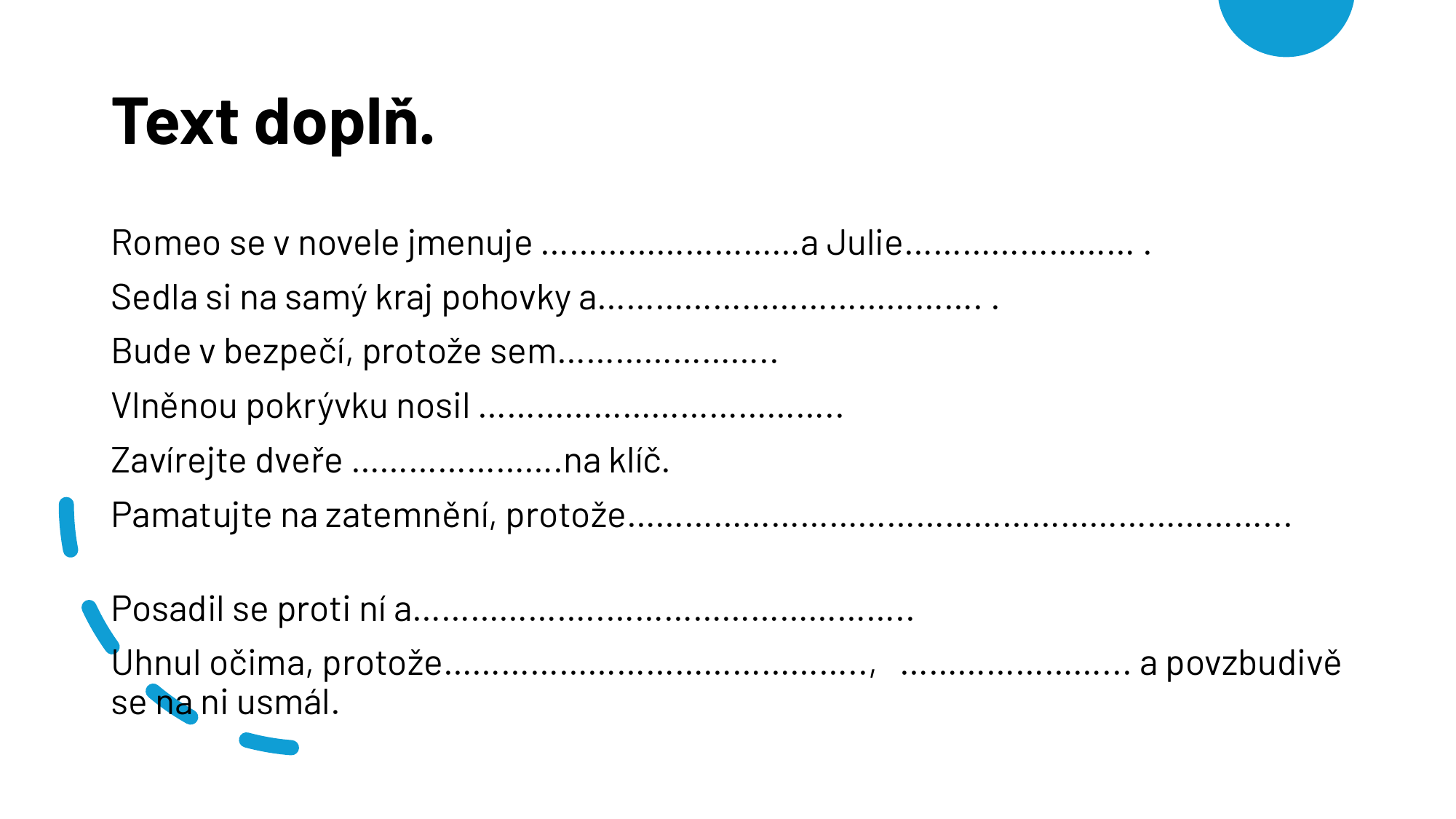

# Text doplň.
Romeo se v novele jmenuje ………………………a Julie…………………… .
Sedla si na samý kraj pohovky a…………………………………. .
Bude v bezpečí, protože sem…………………..
Vlněnou pokrývku nosil ………………………………..
Zavírejte dveře ………………….na klíč.
Pamatujte na zatemnění, protože…………………………………………………………...
Posadil se proti ní a………………..…………………………..
Uhnul očima, protože……………………………………..,   …………………... a povzbudivě se na ni usmál.